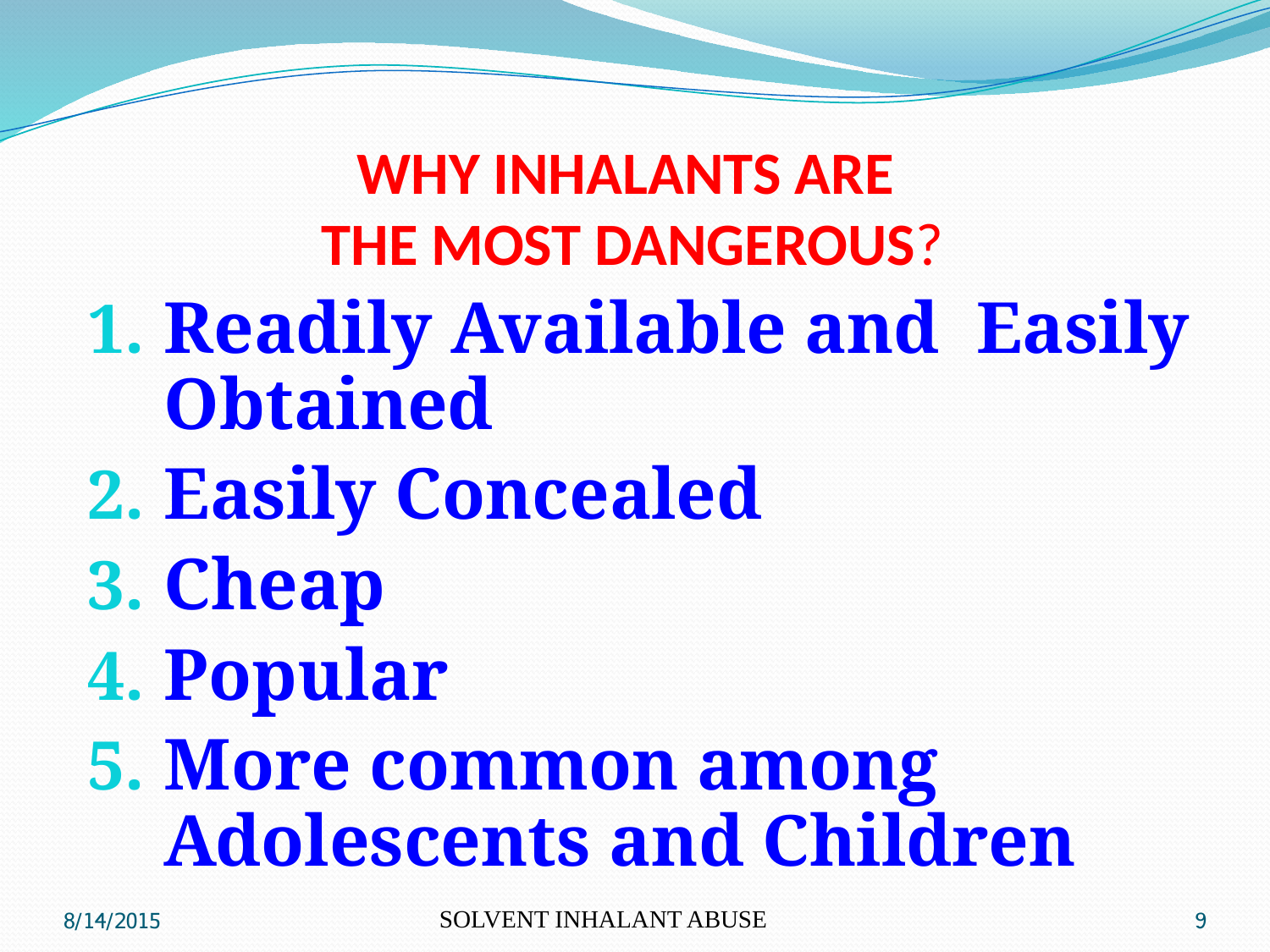

# WHY INHALANTS ARE THE MOST DANGEROUS?
Readily Available and  Easily Obtained
Easily Concealed
Cheap
Popular
More common among Adolescents and Children
8/14/2015
SOLVENT INHALANT ABUSE
9